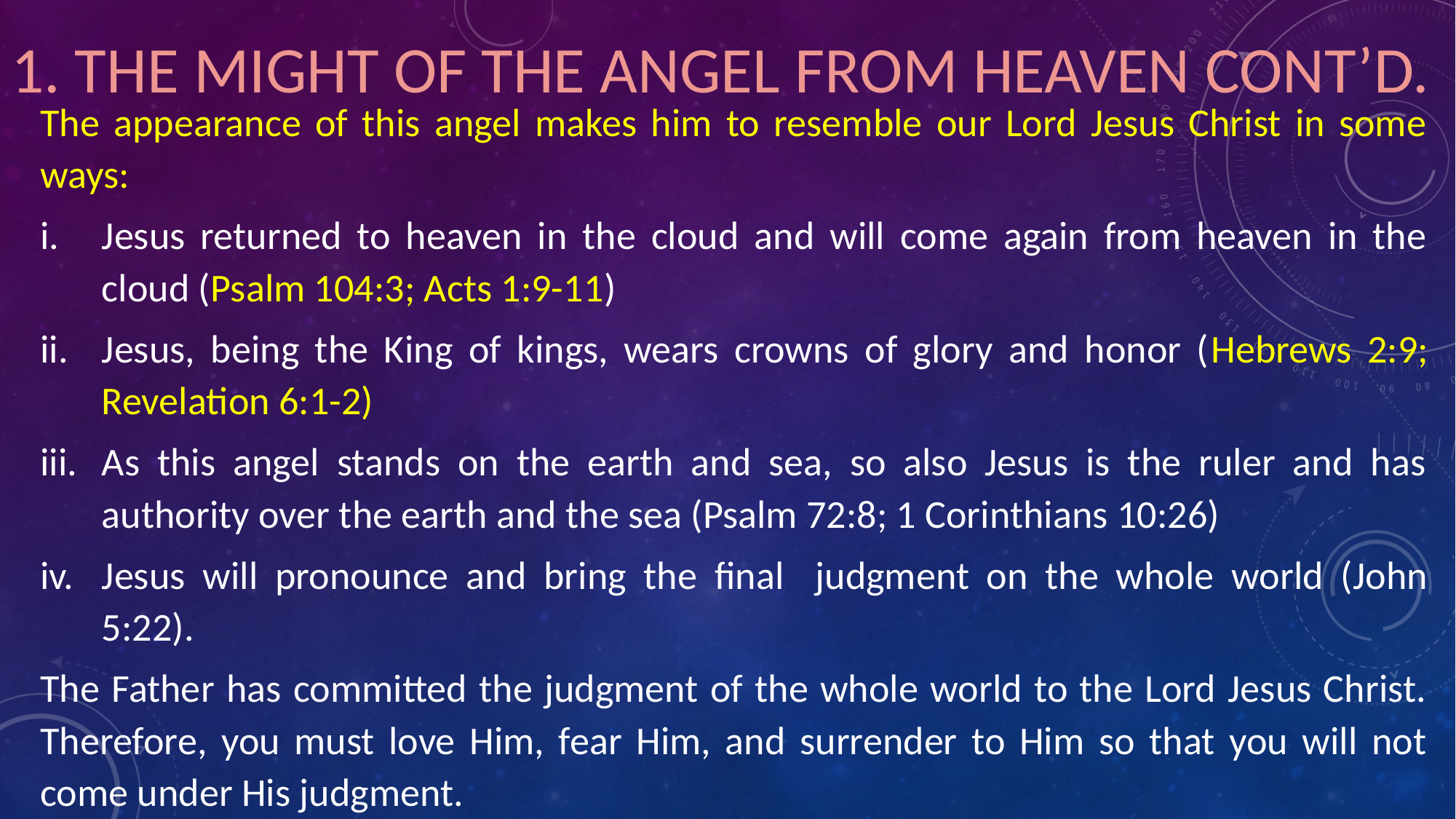

# 1. THE MIGHT OF THE ANGEL FROM HEAVEN CONT’D.
The appearance of this angel makes him to resemble our Lord Jesus Christ in some ways:
Jesus returned to heaven in the cloud and will come again from heaven in the cloud (Psalm 104:3; Acts 1:9-11)
Jesus, being the King of kings, wears crowns of glory and honor (Hebrews 2:9; Revelation 6:1-2)
As this angel stands on the earth and sea, so also Jesus is the ruler and has authority over the earth and the sea (Psalm 72:8; 1 Corinthians 10:26)
Jesus will pronounce and bring the final 	judgment on the whole world (John 5:22).
The Father has committed the judgment of the whole world to the Lord Jesus Christ. Therefore, you must love Him, fear Him, and surrender to Him so that you will not come under His judgment.